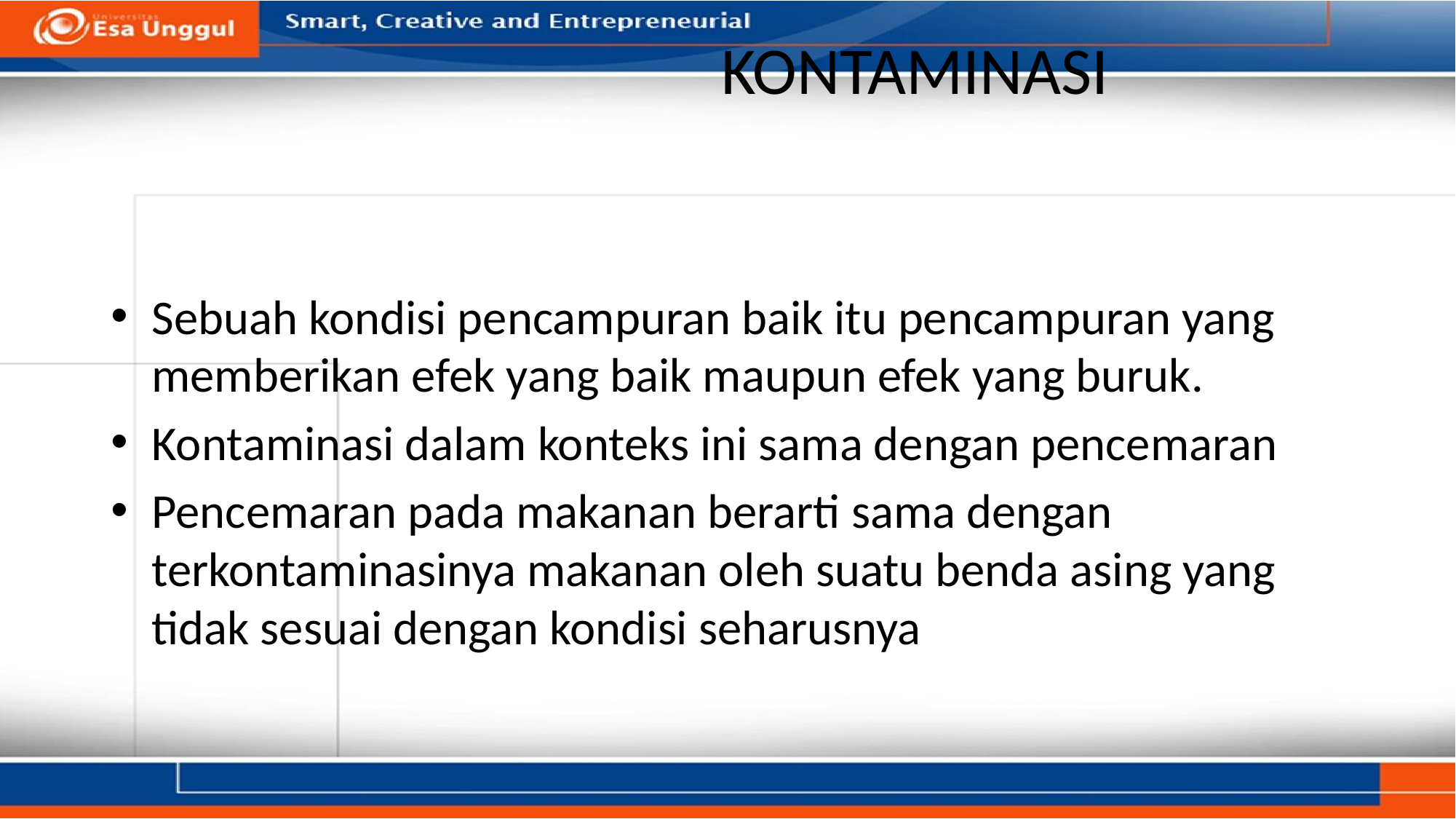

# KONTAMINASI
Sebuah kondisi pencampuran baik itu pencampuran yang memberikan efek yang baik maupun efek yang buruk.
Kontaminasi dalam konteks ini sama dengan pencemaran
Pencemaran pada makanan berarti sama dengan terkontaminasinya makanan oleh suatu benda asing yang tidak sesuai dengan kondisi seharusnya